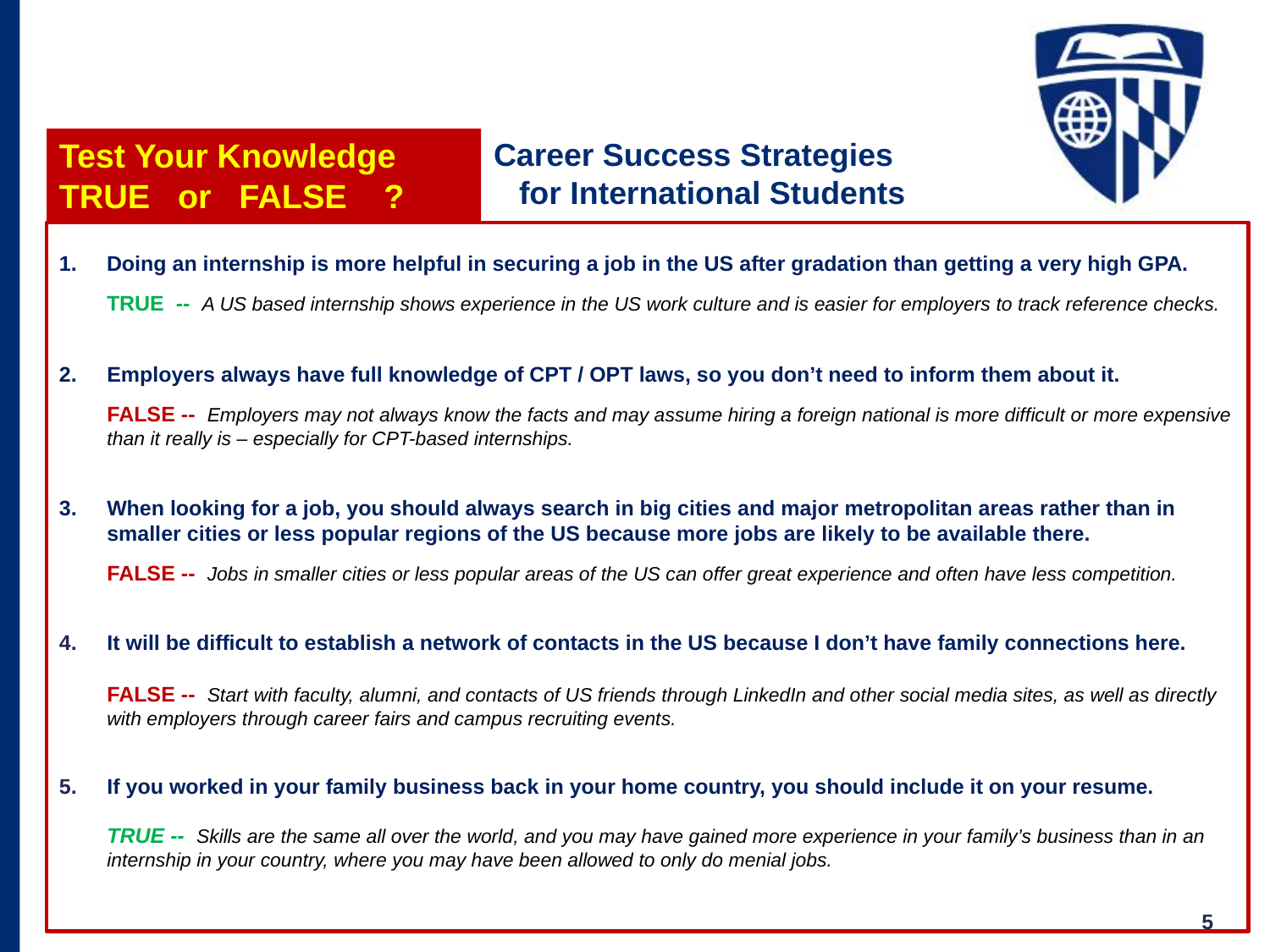

Test Your Knowledge
TRUE   or   FALSE    ?
Career Success Strategies     for International Students

Doing an internship is more helpful in securing a job in the US after gradation than getting a very high GPA.
        TRUE  --  A US based internship shows experience in the US work culture and is easier for employers to track reference checks.

Employers always have full knowledge of CPT / OPT laws, so you don’t need to inform them about it.
FALSE --  Employers may not always know the facts and may assume hiring a foreign national is more difficult or more expensive than it really is – especially for CPT-based internships.

When looking for a job, you should always search in big cities and major metropolitan areas rather than in smaller cities or less popular regions of the US because more jobs are likely to be available there.
FALSE --  Jobs in smaller cities or less popular areas of the US can offer great experience and often have less competition.

It will be difficult to establish a network of contacts in the US because I don’t have family connections here.

FALSE --  Start with faculty, alumni, and contacts of US friends through LinkedIn and other social media sites, as well as directly with employers through career fairs and campus recruiting events.

If you worked in your family business back in your home country, you should include it on your resume.

TRUE --  Skills are the same all over the world, and you may have gained more experience in your family’s business than in an internship in your country, where you may have been allowed to only do menial jobs.
5